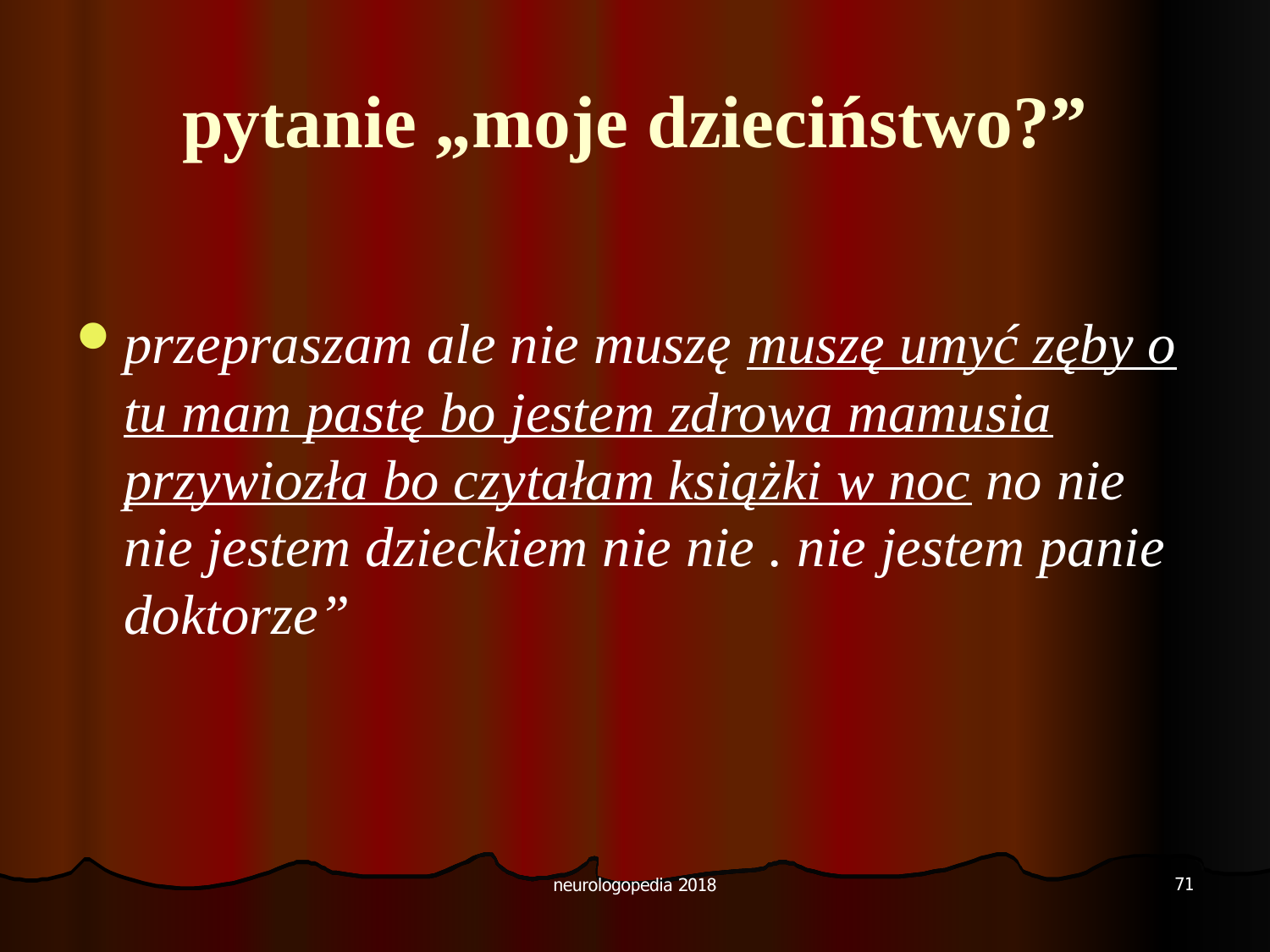

# pytanie „moje dzieciństwo?”

przepraszam ale nie muszę muszę umyć zęby o tu mam pastę bo jestem zdrowa mamusia przywiozła bo czytałam książki w noc no nie nie jestem dzieckiem nie nie . nie jestem panie doktorze”

71
neurologopedia 2018